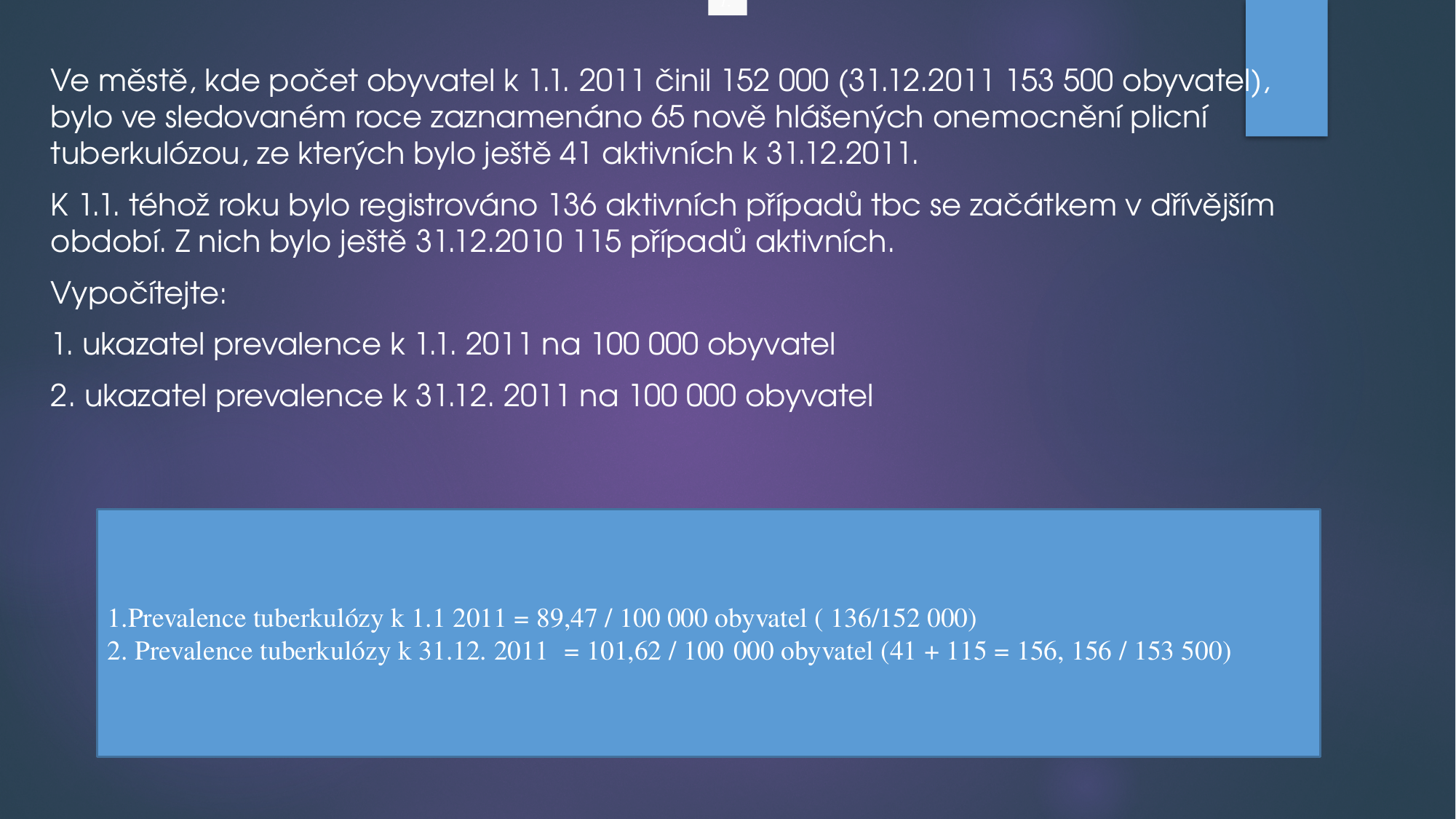

1.
Ve městě, kde počet obyvatel k 1.1. 2011 činil 152 000 (31.12.2011 153 500 obyvatel), bylo ve sledovaném roce zaznamenáno 65 nově hlášených onemocnění plicní tuberkulózou, ze kterých bylo ještě 41 aktivních k 31.12.2011.
K 1.1. téhož roku bylo registrováno 136 aktivních případů tbc se začátkem v dřívějším období. Z nich bylo ještě 31.12.2010 115 případů aktivních.
Vypočítejte:
1. ukazatel prevalence k 1.1. 2011 na 100 000 obyvatel
2. ukazatel prevalence k 31.12. 2011 na 100 000 obyvatel

1.Prevalence tuberkulózy k 1.1 2011 = 89,47 / 100 000 obyvatel ( 136/152 000)
2. Prevalence tuberkulózy k 31.12. 2011  = 101,62 / 100 000 obyvatel (41 + 115 = 156, 156 / 153 500)